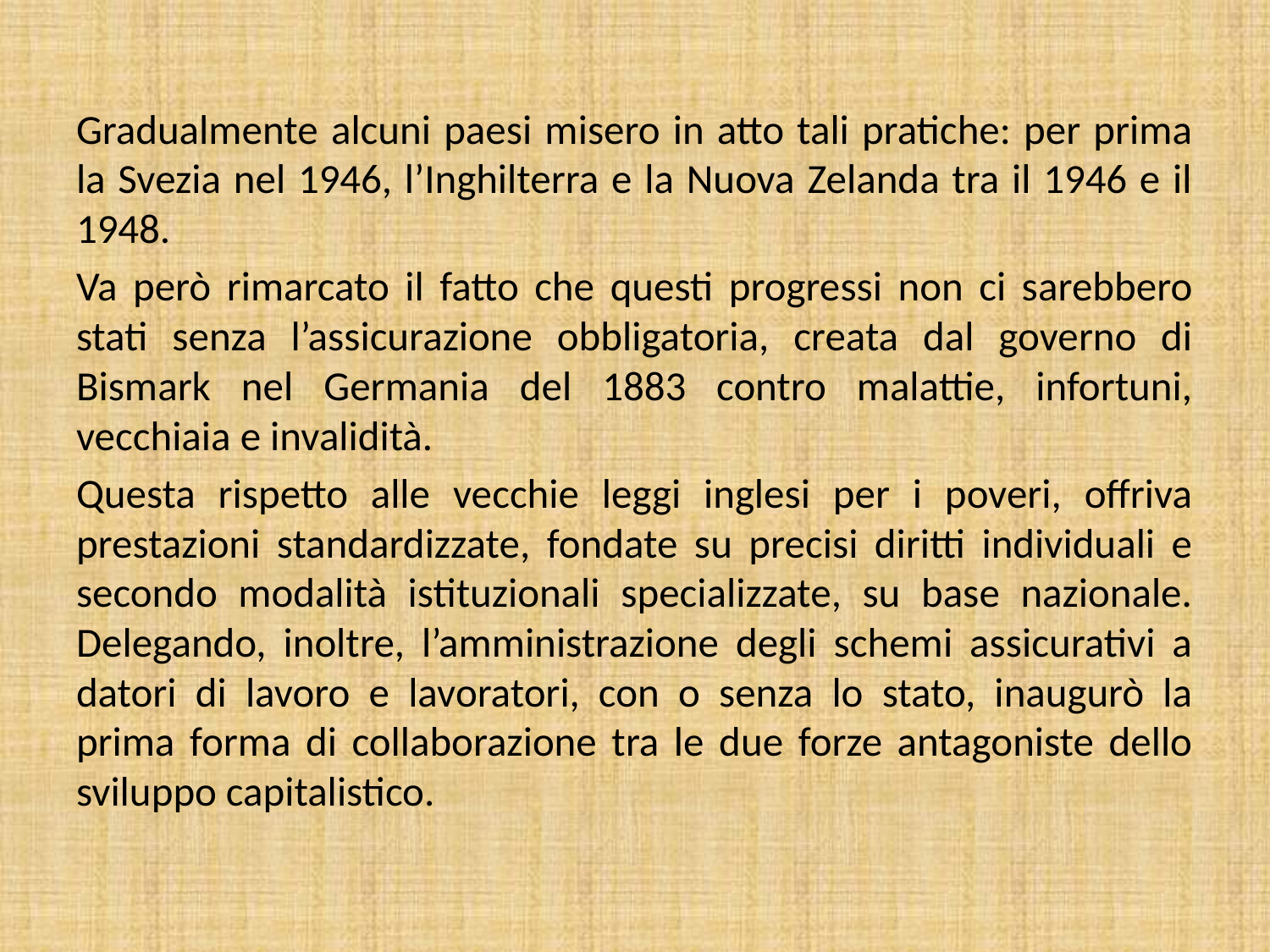

Gradualmente alcuni paesi misero in atto tali pratiche: per prima la Svezia nel 1946, l’Inghilterra e la Nuova Zelanda tra il 1946 e il 1948.
Va però rimarcato il fatto che questi progressi non ci sarebbero stati senza l’assicurazione obbligatoria, creata dal governo di Bismark nel Germania del 1883 contro malattie, infortuni, vecchiaia e invalidità.
Questa rispetto alle vecchie leggi inglesi per i poveri, offriva prestazioni standardizzate, fondate su precisi diritti individuali e secondo modalità istituzionali specializzate, su base nazionale. Delegando, inoltre, l’amministrazione degli schemi assicurativi a datori di lavoro e lavoratori, con o senza lo stato, inaugurò la prima forma di collaborazione tra le due forze antagoniste dello sviluppo capitalistico.